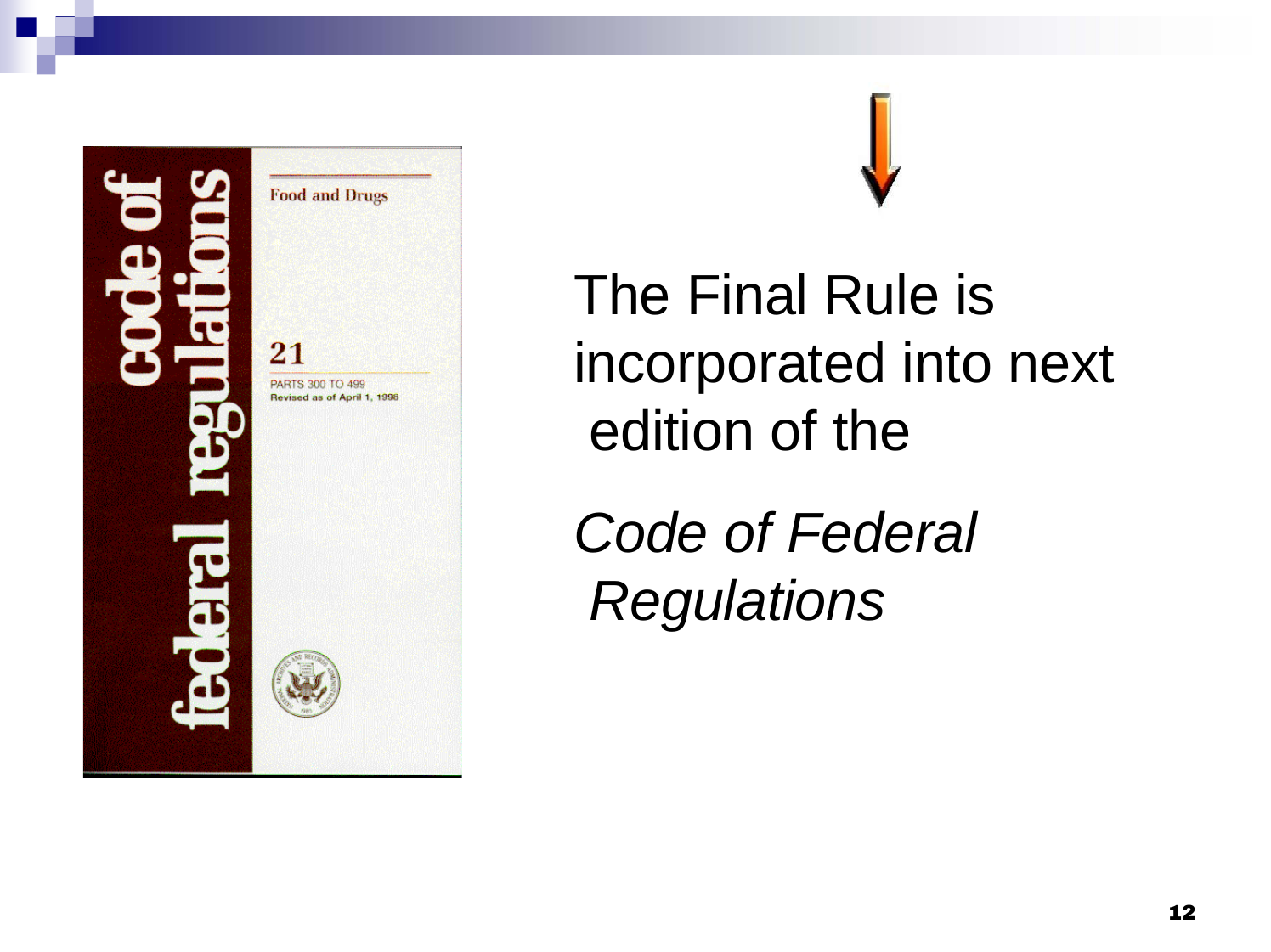

# The Final Rule is  incorporated into next  edition of the
Code of Federal  Regulations
12